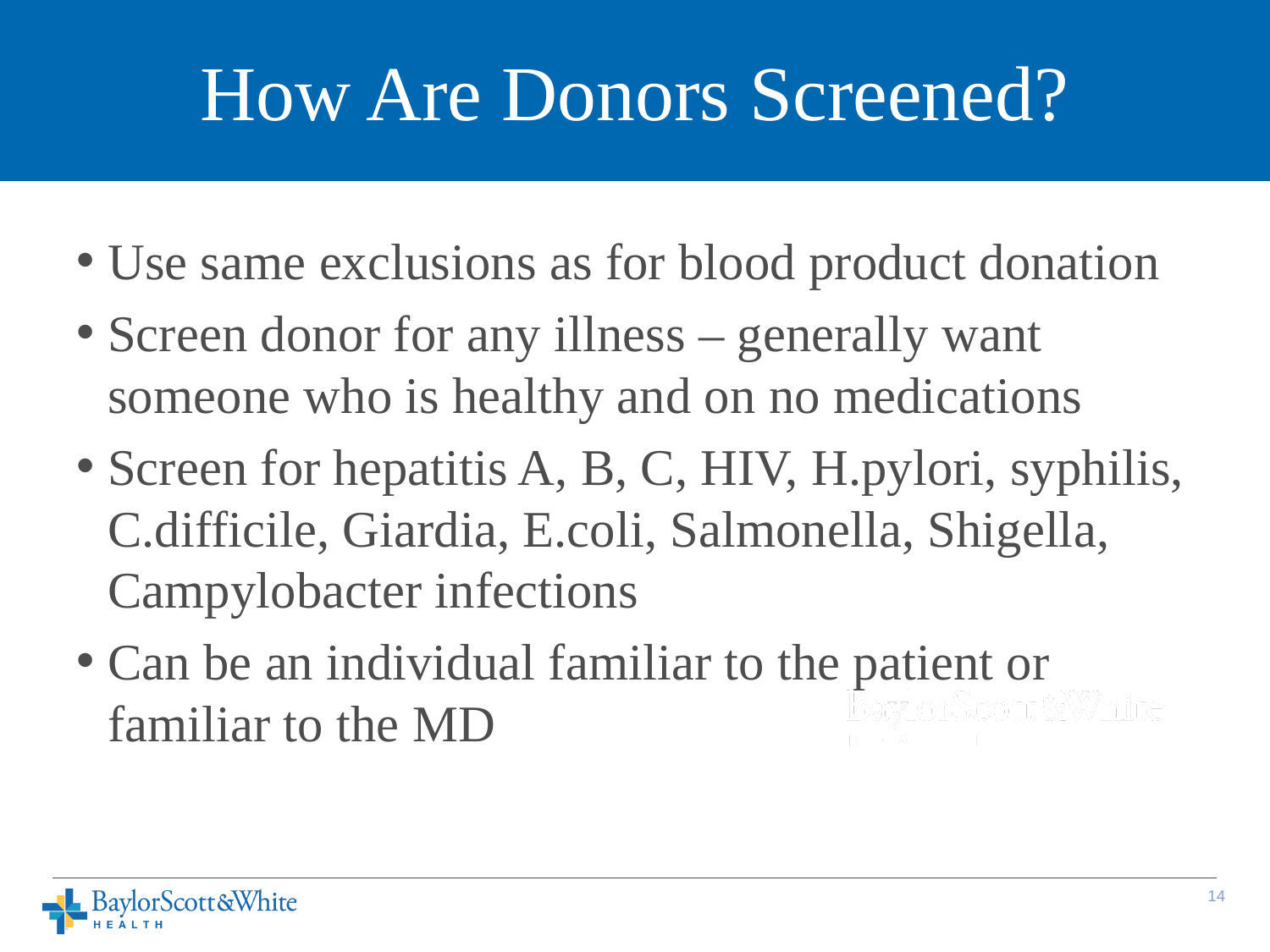

# How Are Donors Screened?
Use same exclusions as for blood product donation
Screen donor for any illness – generally want someone who is healthy and on no medications
Screen for hepatitis A, B, C, HIV, H.pylori, syphilis, C.difficile, Giardia, E.coli, Salmonella, Shigella, Campylobacter infections
Can be an individual familiar to the patient or familiar to the MD
14